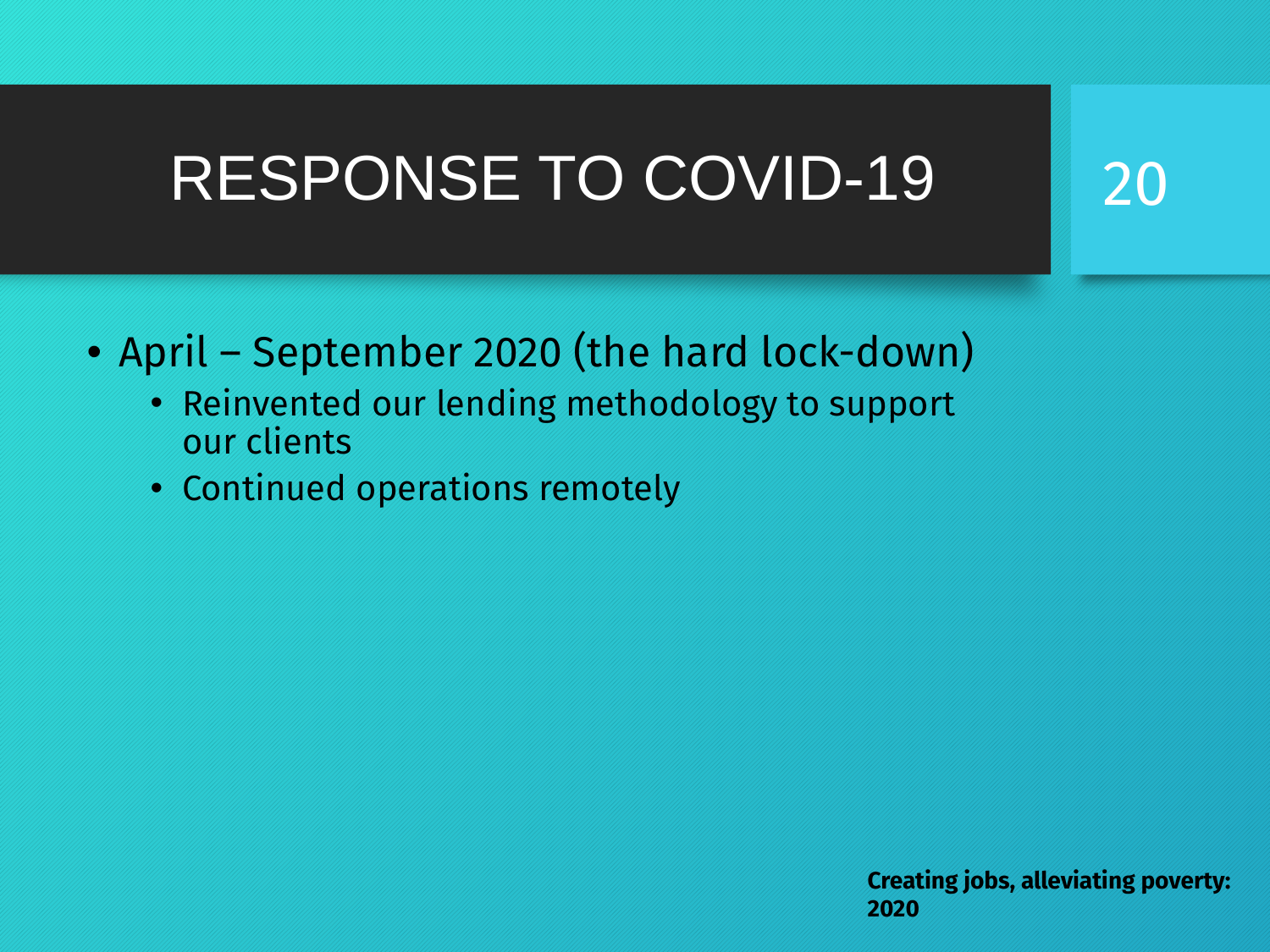

# RESPONSE TO COVID-19
20
April – September 2020 (the hard lock-down)
Reinvented our lending methodology to support our clients
Continued operations remotely

Creating jobs, alleviating poverty:                  October  2020